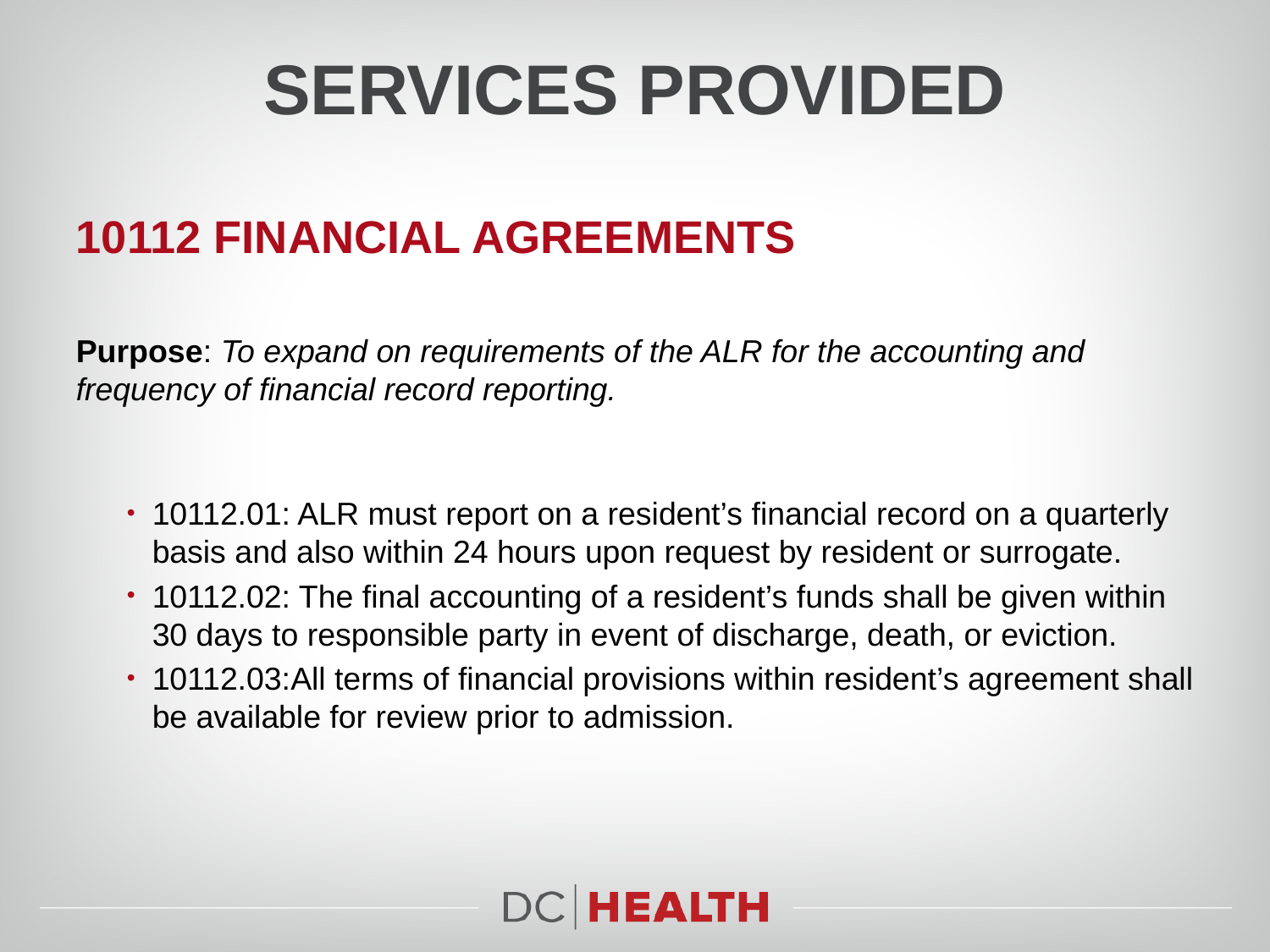

# Services provided
10112 financial agreements
Purpose: To expand on requirements of the ALR for the accounting and frequency of financial record reporting.
10112.01: ALR must report on a resident’s financial record on a quarterly basis and also within 24 hours upon request by resident or surrogate.
10112.02: The final accounting of a resident’s funds shall be given within 30 days to responsible party in event of discharge, death, or eviction.
10112.03:All terms of financial provisions within resident’s agreement shall be available for review prior to admission.